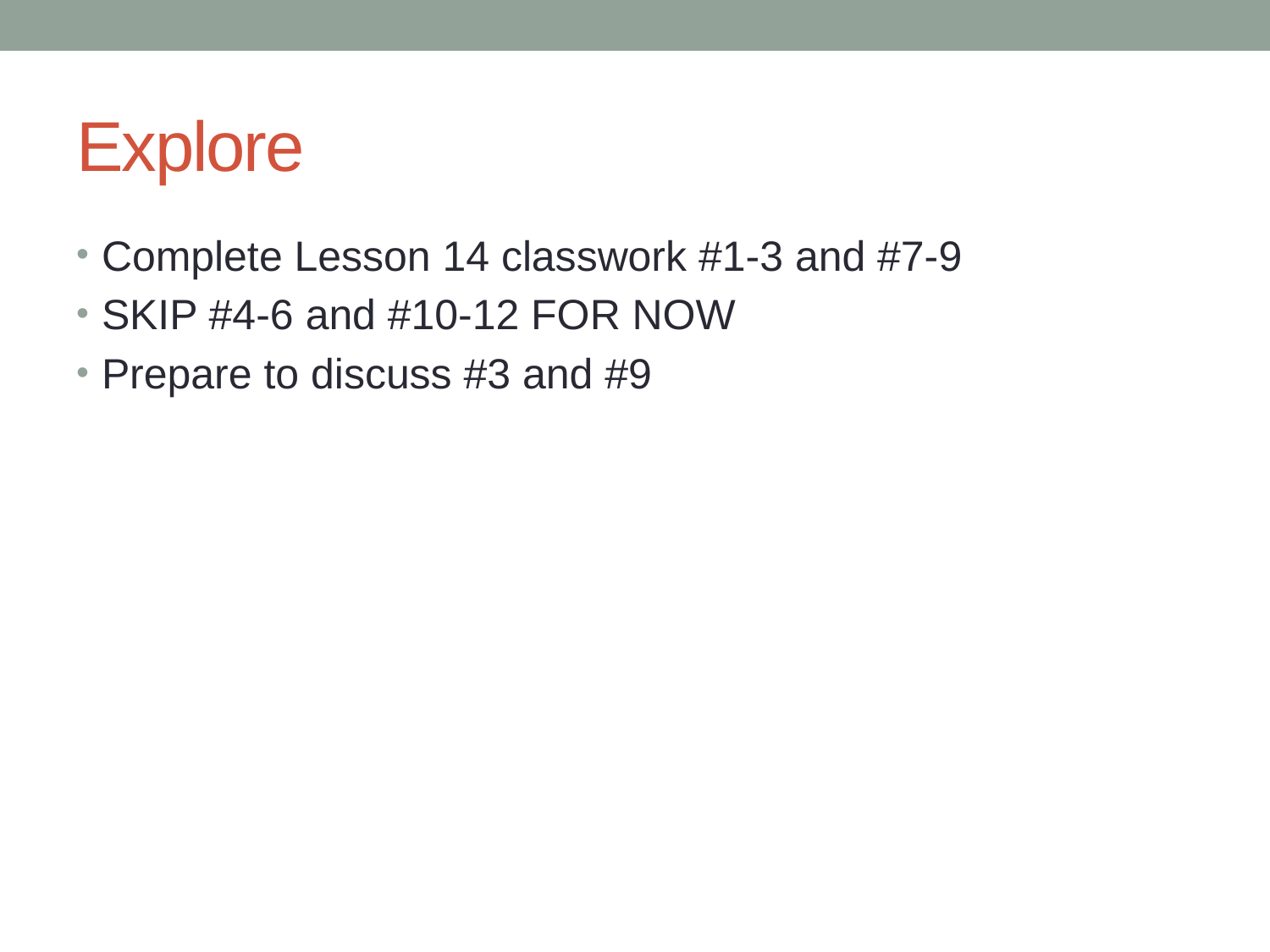

# Explore
Complete Lesson 14 classwork #1-3 and #7-9
SKIP #4-6 and #10-12 FOR NOW
Prepare to discuss #3 and #9